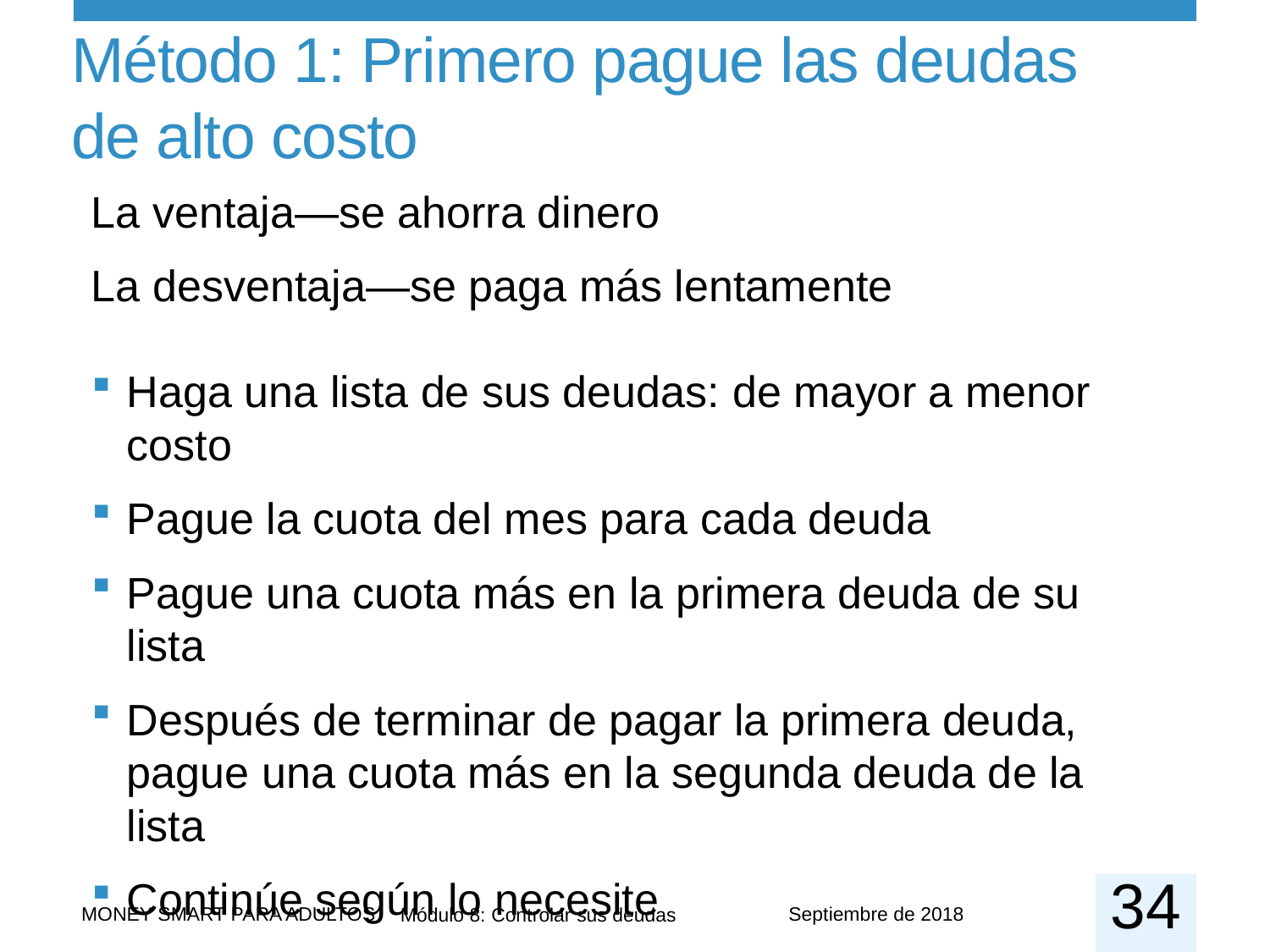

# Método 1: Primero pague las deudas de alto costo
La ventaja—se ahorra dinero
La desventaja—se paga más lentamente
Haga una lista de sus deudas: de mayor a menor costo
Pague la cuota del mes para cada deuda
Pague una cuota más en la primera deuda de su lista
Después de terminar de pagar la primera deuda, pague una cuota más en la segunda deuda de la lista
Continúe según lo necesite
34